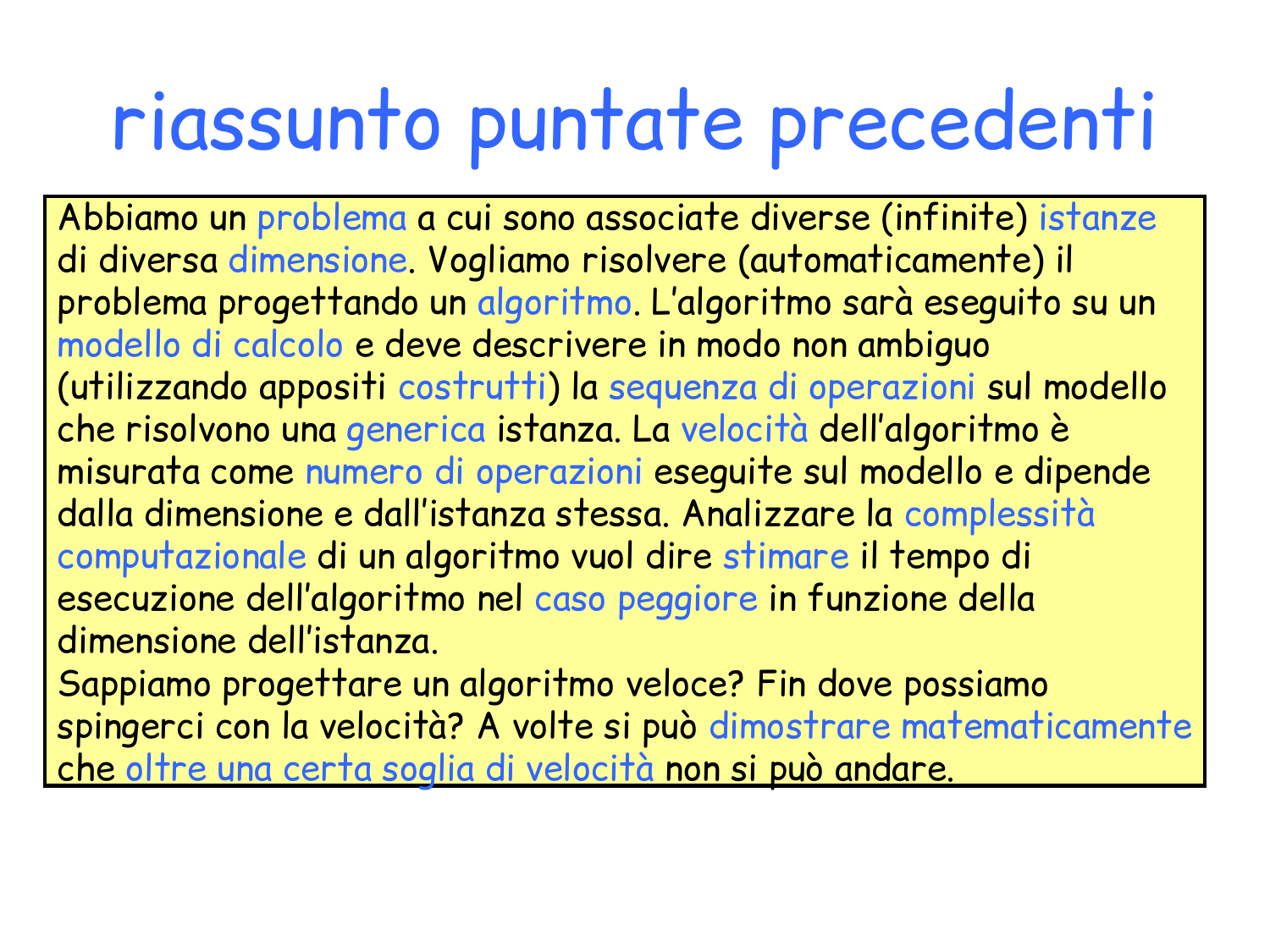

# riassunto puntate precedenti
Abbiamo un problema a cui sono associate diverse (infinite) istanze di diversa dimensione. Vogliamo risolvere (automaticamente) il problema progettando un algoritmo. L’algoritmo sarà eseguito su un modello di calcolo e deve descrivere in modo non ambiguo (utilizzando appositi costrutti) la sequenza di operazioni sul modello che risolvono una generica istanza. La velocità dell’algoritmo è misurata come numero di operazioni eseguite sul modello e dipende dalla dimensione e dall’istanza stessa. Analizzare la complessità computazionale di un algoritmo vuol dire stimare il tempo di esecuzione dell’algoritmo nel caso peggiore in funzione della dimensione dell’istanza.
Sappiamo progettare un algoritmo veloce? Fin dove possiamo spingerci con la velocità? A volte si può dimostrare matematicamente che oltre una certa soglia di velocità non si può andare.